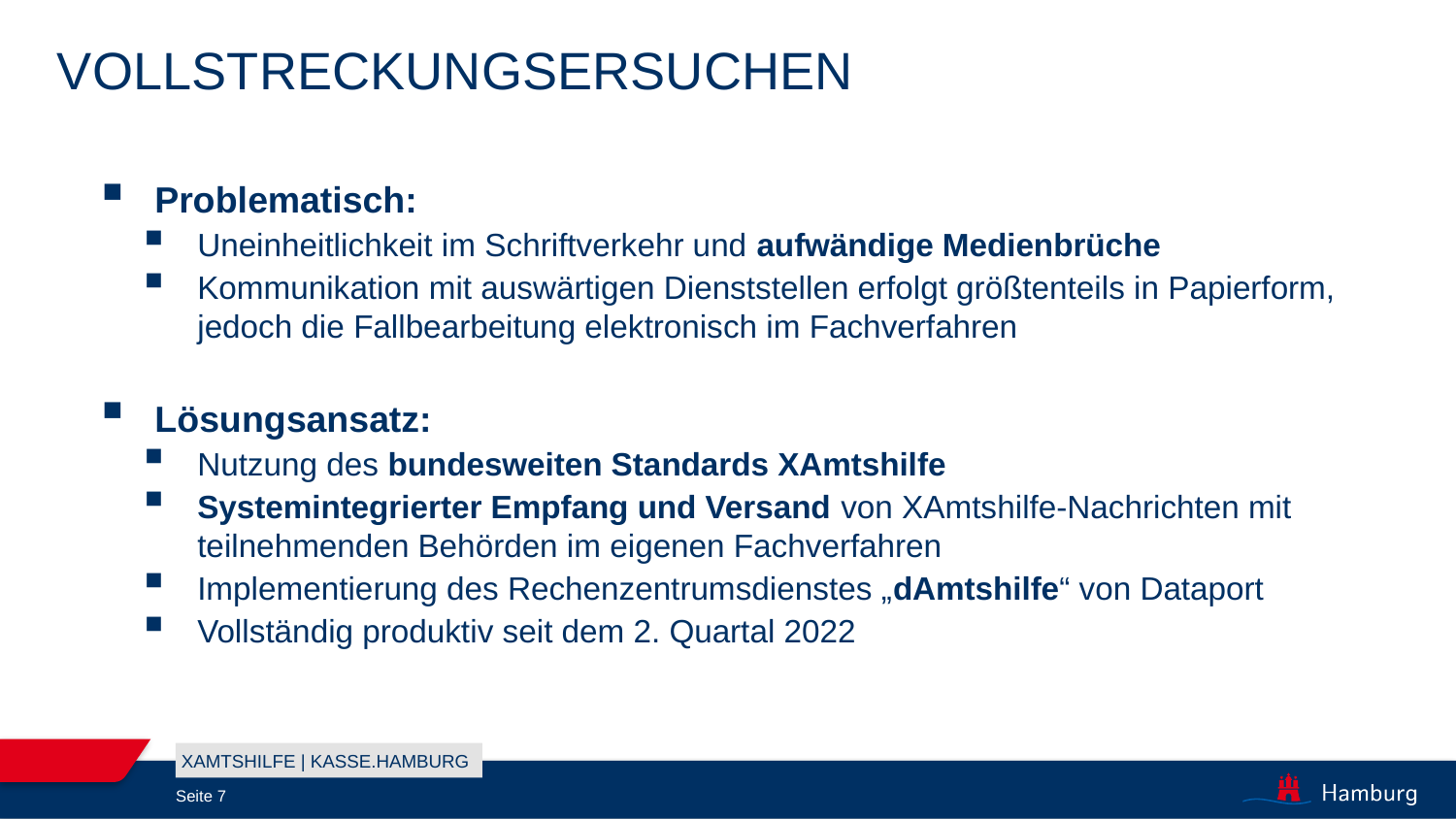

# VOLLSTRECKUNGSERSUCHEN
Problematisch:
Uneinheitlichkeit im Schriftverkehr und aufwändige Medienbrüche
Kommunikation mit auswärtigen Dienststellen erfolgt größtenteils in Papierform, jedoch die Fallbearbeitung elektronisch im Fachverfahren

Lösungsansatz:
Nutzung des bundesweiten Standards XAmtshilfe
Systemintegrierter Empfang und Versand von XAmtshilfe-Nachrichten mit teilnehmenden Behörden im eigenen Fachverfahren
Implementierung des Rechenzentrumsdienstes „dAmtshilfe“ von Dataport
Vollständig produktiv seit dem 2. Quartal 2022

XAMTSHILFE | KASSE.HAMBURG
Seite 7